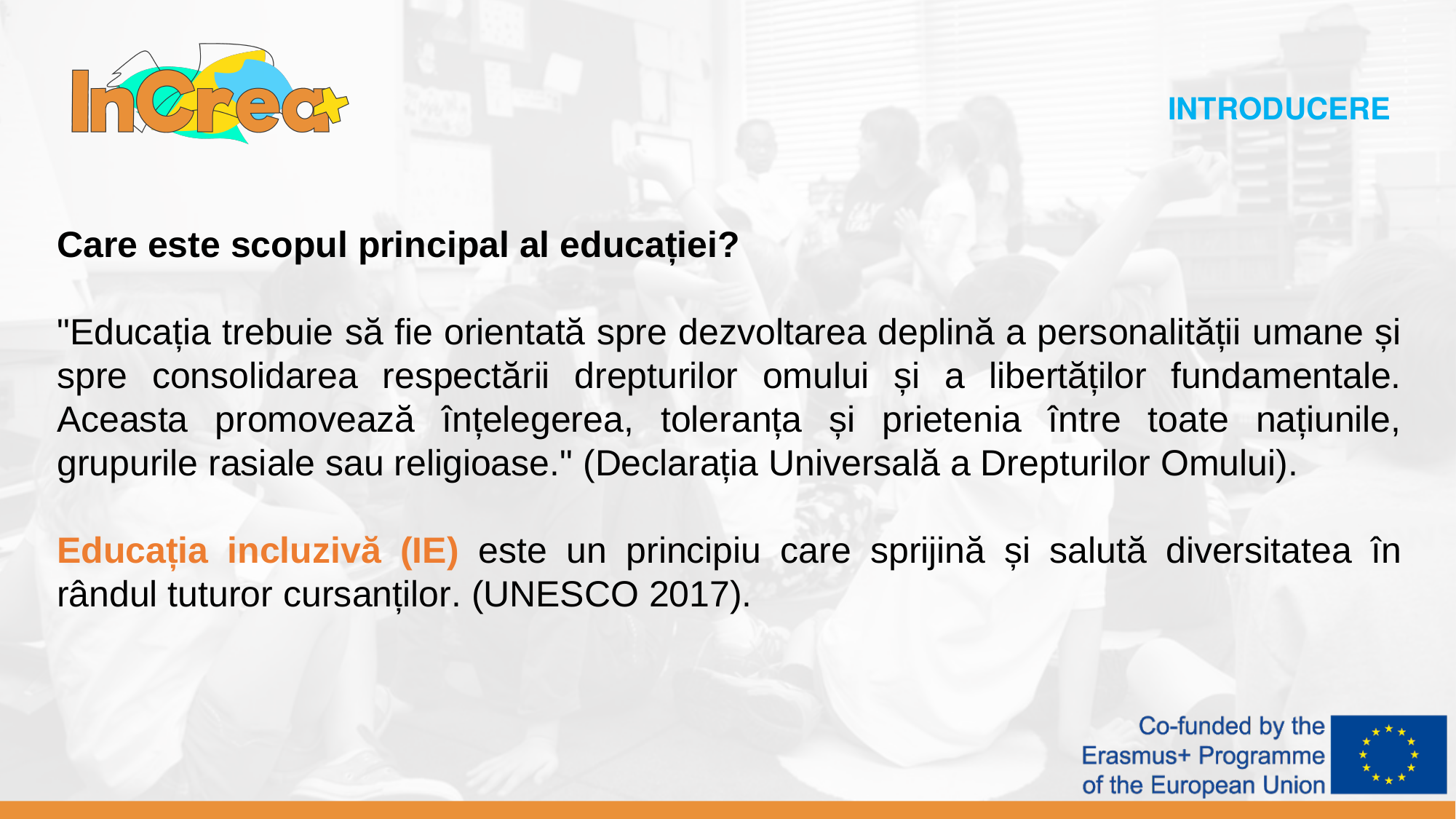

INTRODUCERE
Care este scopul principal al educației?

"Educația trebuie să fie orientată spre dezvoltarea deplină a personalității umane și spre consolidarea respectării drepturilor omului și a libertăților fundamentale. Aceasta promovează înțelegerea, toleranța și prietenia între toate națiunile, grupurile rasiale sau religioase." (Declarația Universală a Drepturilor Omului).

Educația incluzivă (IE) este un principiu care sprijină și salută diversitatea în rândul tuturor cursanților. (UNESCO 2017).